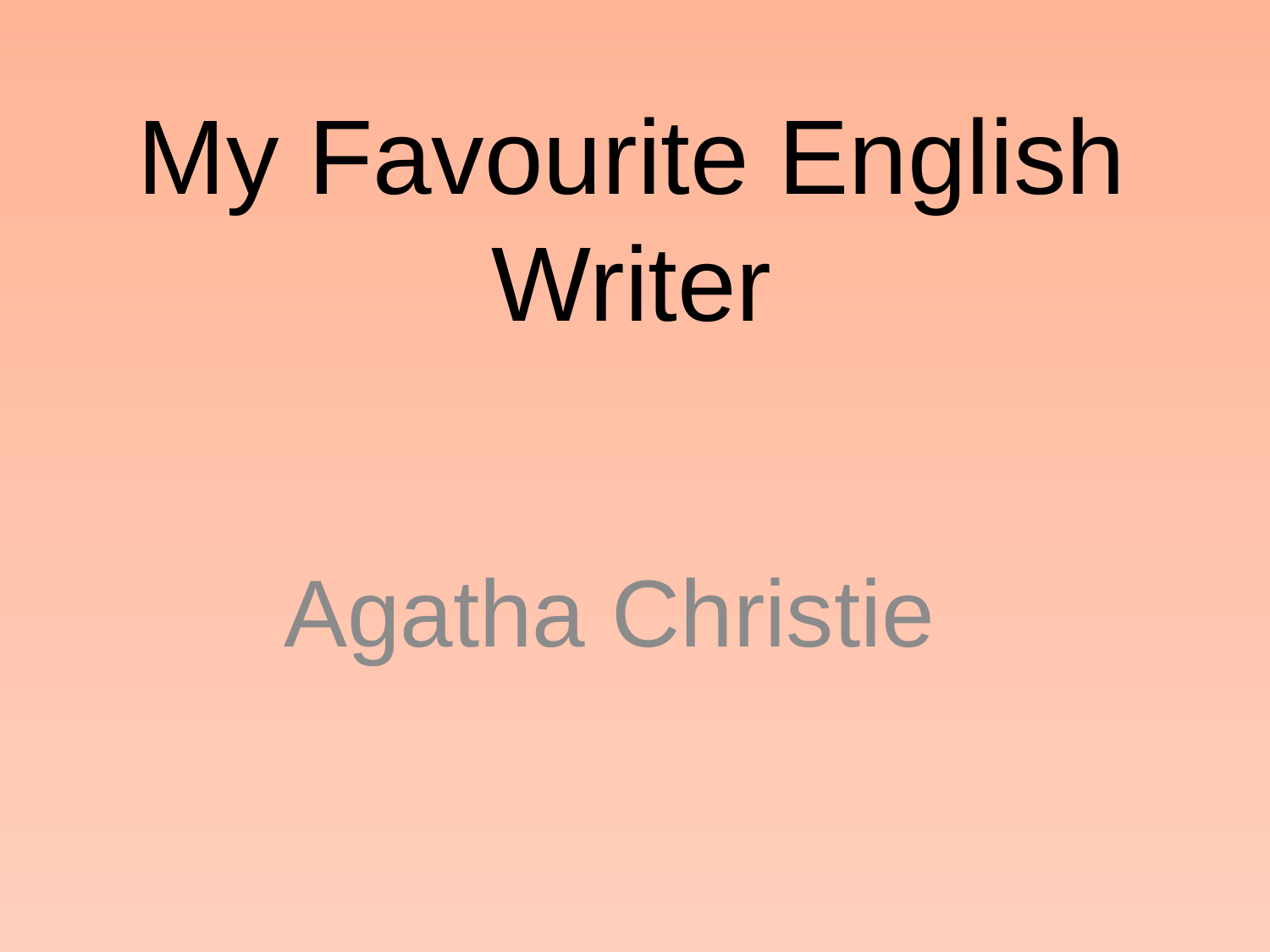

# My Favourite English Writer
Agatha Christie